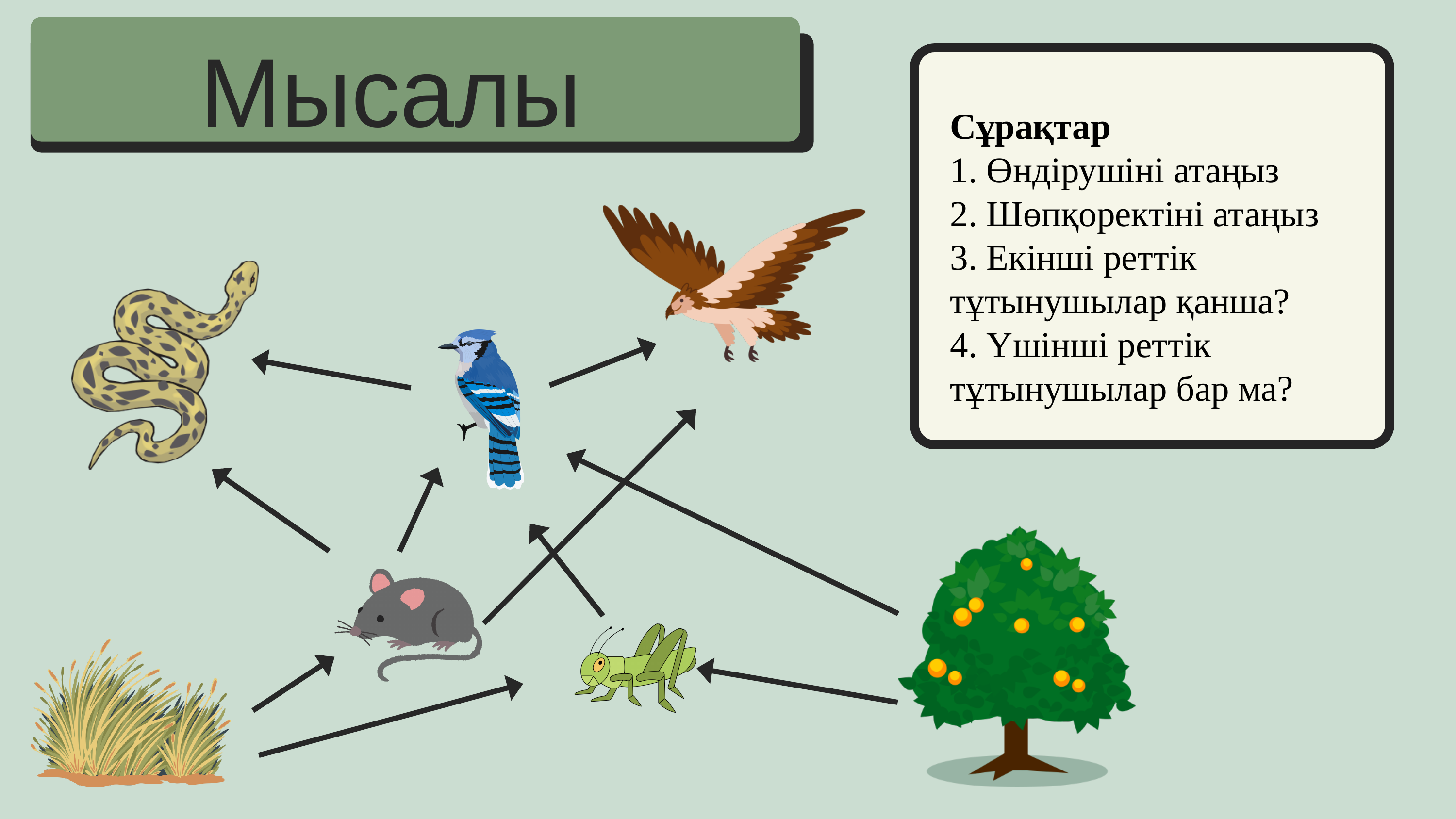

Мысалы

Сұрақтар
1. Өндірушіні атаңыз
2. Шөпқоректіні атаңыз
3. Екінші реттік тұтынушылар қанша?
4. Үшінші реттік тұтынушылар бар ма?